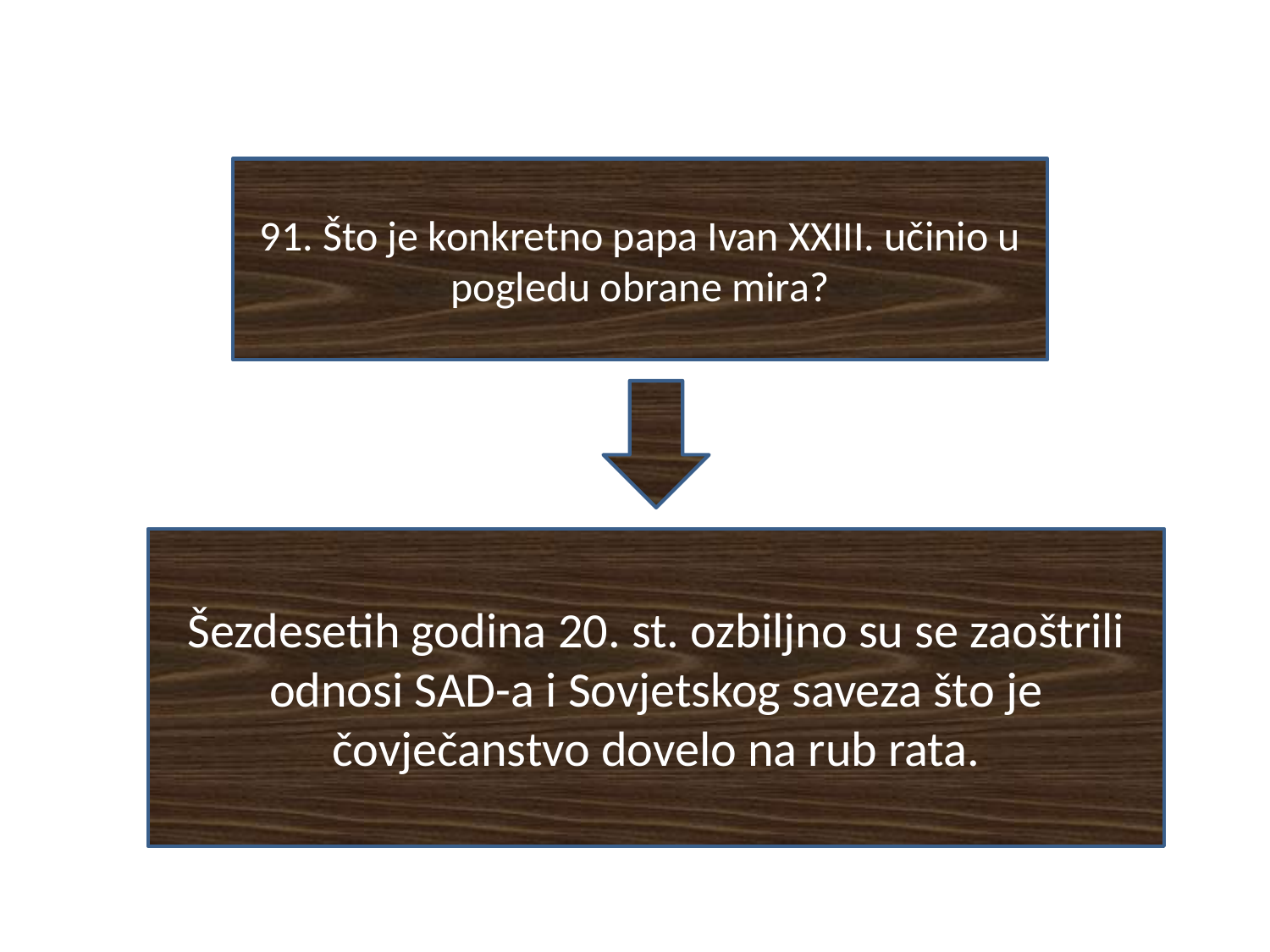

#
91. Što je konkretno papa Ivan XXIII. učinio u pogledu obrane mira?

Šezdesetih godina 20. st. ozbiljno su se zaoštrili odnosi SAD-a i Sovjetskog saveza što je čovječanstvo dovelo na rub rata.